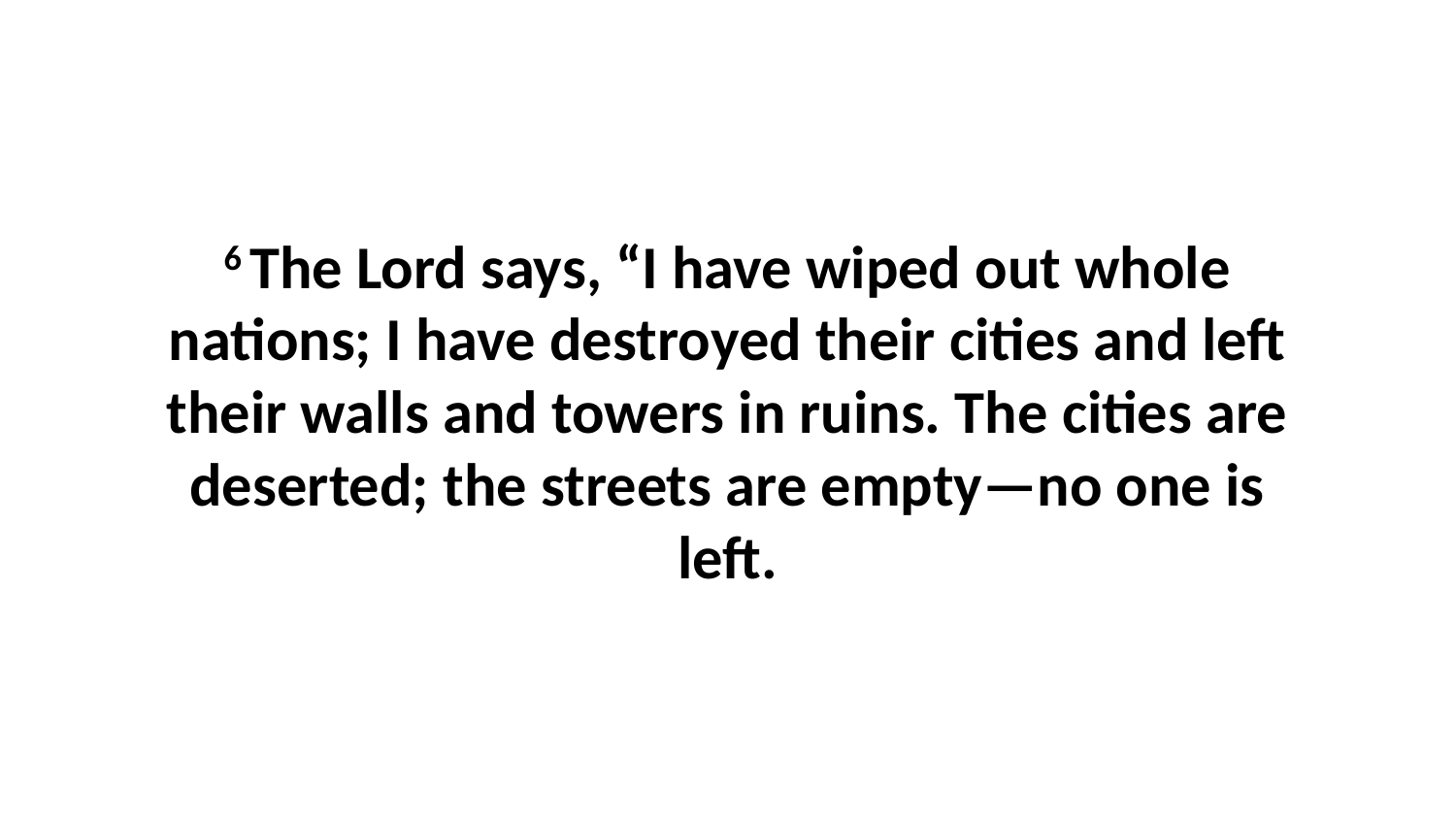

6 The Lord says, “I have wiped out whole nations; I have destroyed their cities and left their walls and towers in ruins. The cities are deserted; the streets are empty—no one is left.